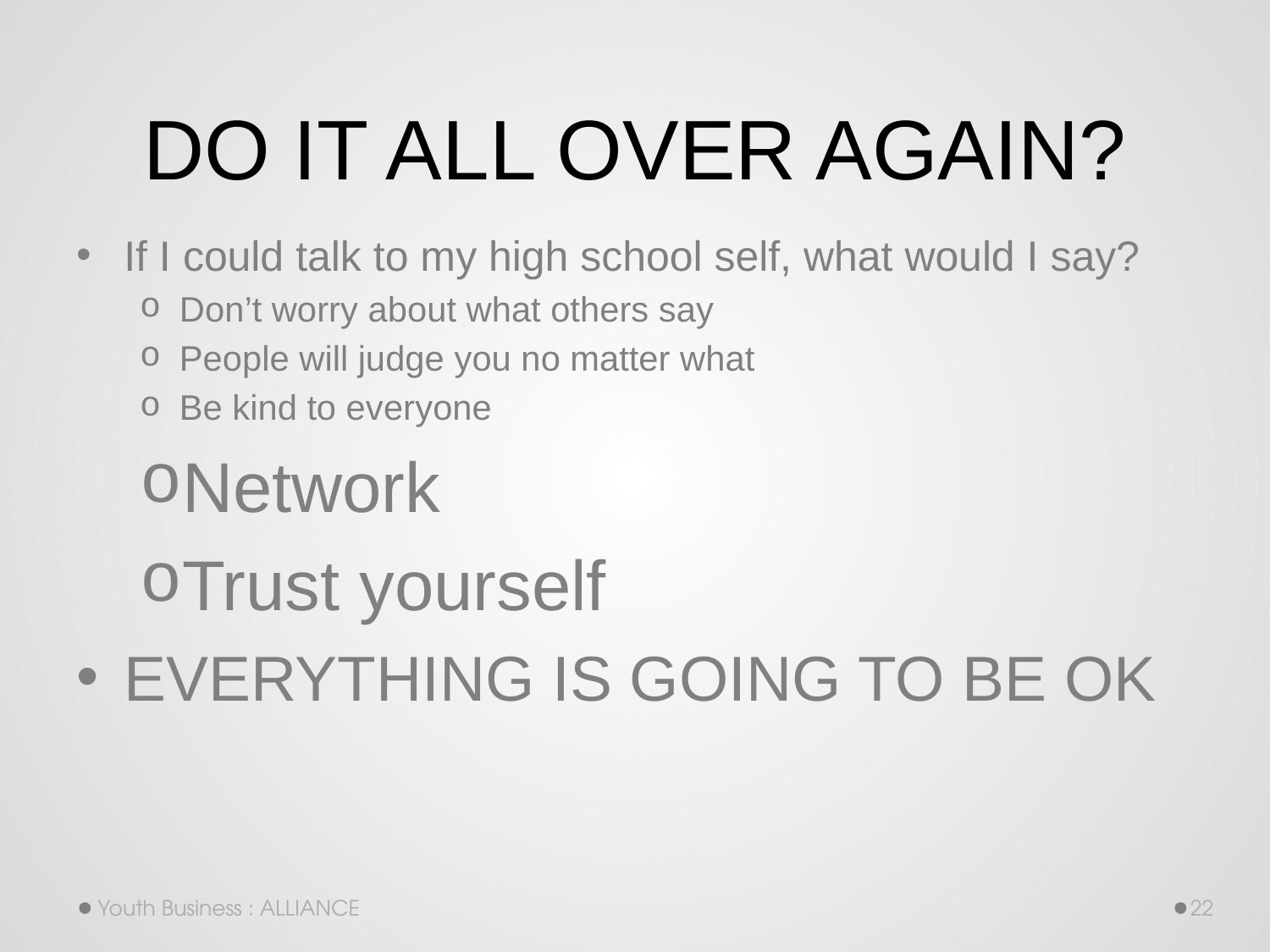

# Do it all over again?
If I could talk to my high school self, what would I say?
Don’t worry about what others say
People will judge you no matter what
Be kind to everyone
Network
Trust yourself
EVERYTHING IS GOING TO BE OK
Youth Business : ALLIANCE
22